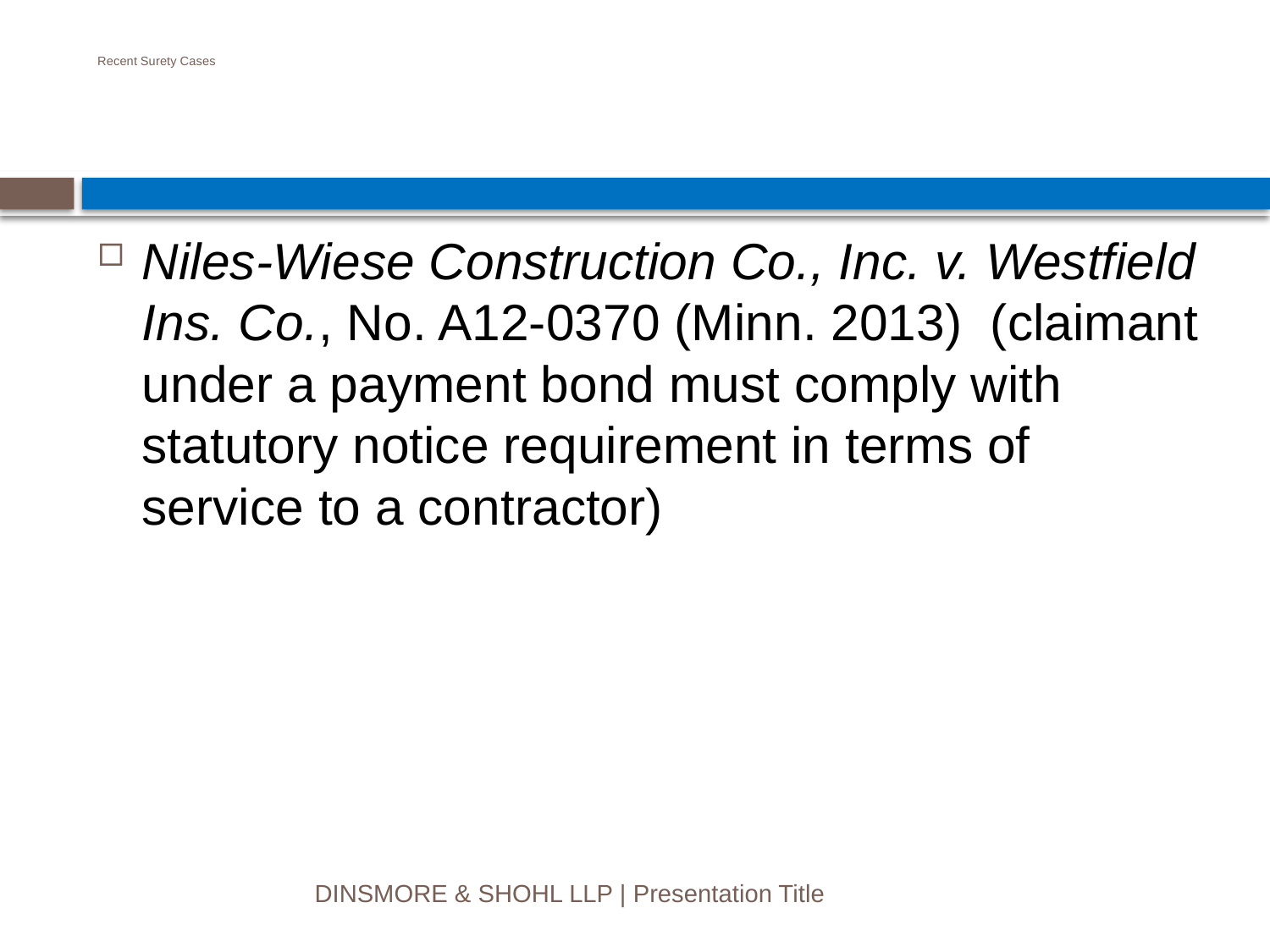

# Recent Surety Cases
Niles-Wiese Construction Co., Inc. v. Westfield Ins. Co., No. A12-0370 (Minn. 2013)  (claimant under a payment bond must comply with statutory notice requirement in terms of service to a contractor)

DINSMORE & SHOHL LLP | Presentation Title